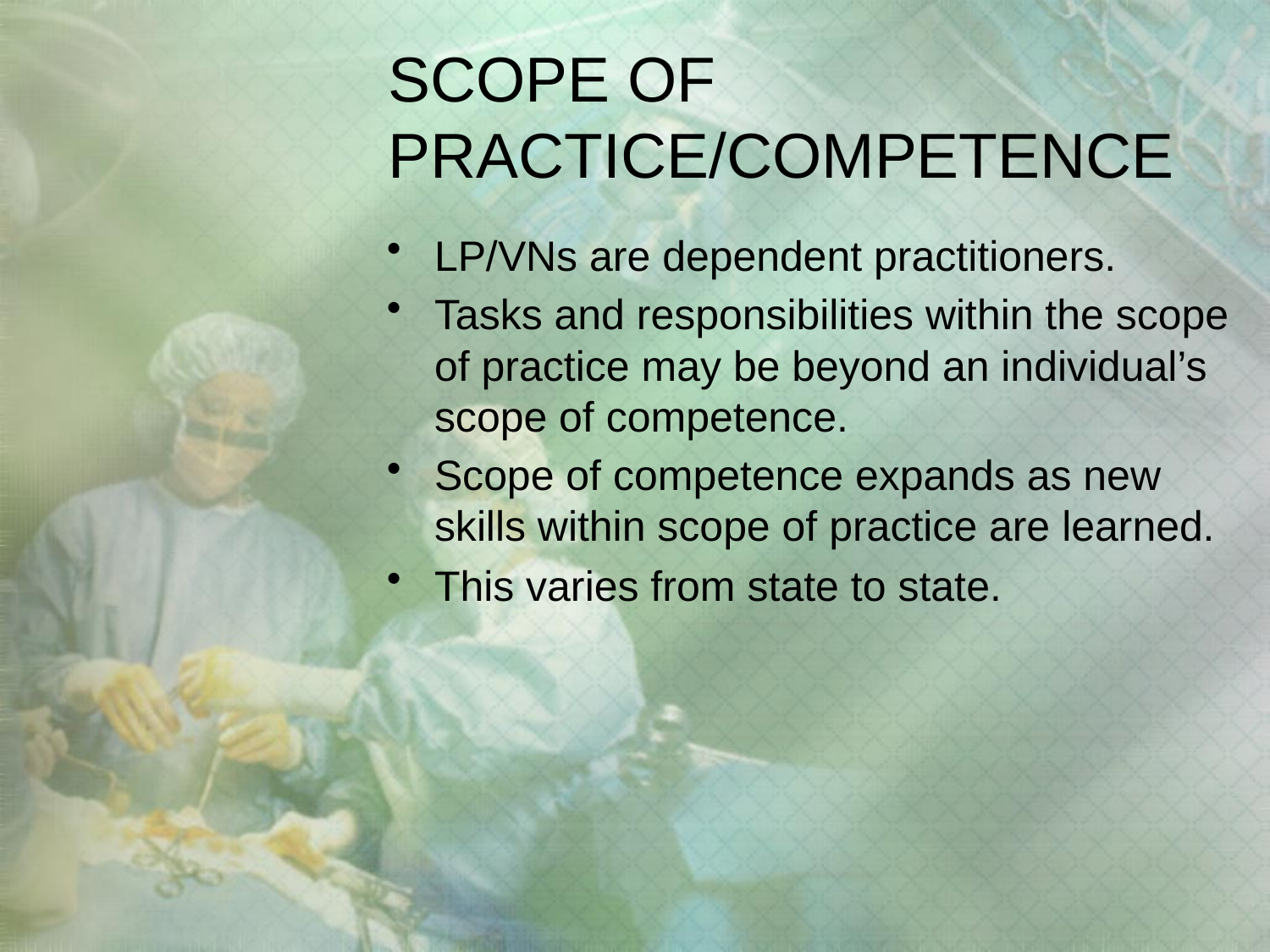

# SCOPE OF PRACTICE/COMPETENCE
LP/VNs are dependent practitioners.
Tasks and responsibilities within the scope of practice may be beyond an individual’s scope of competence.
Scope of competence expands as new skills within scope of practice are learned.
This varies from state to state.